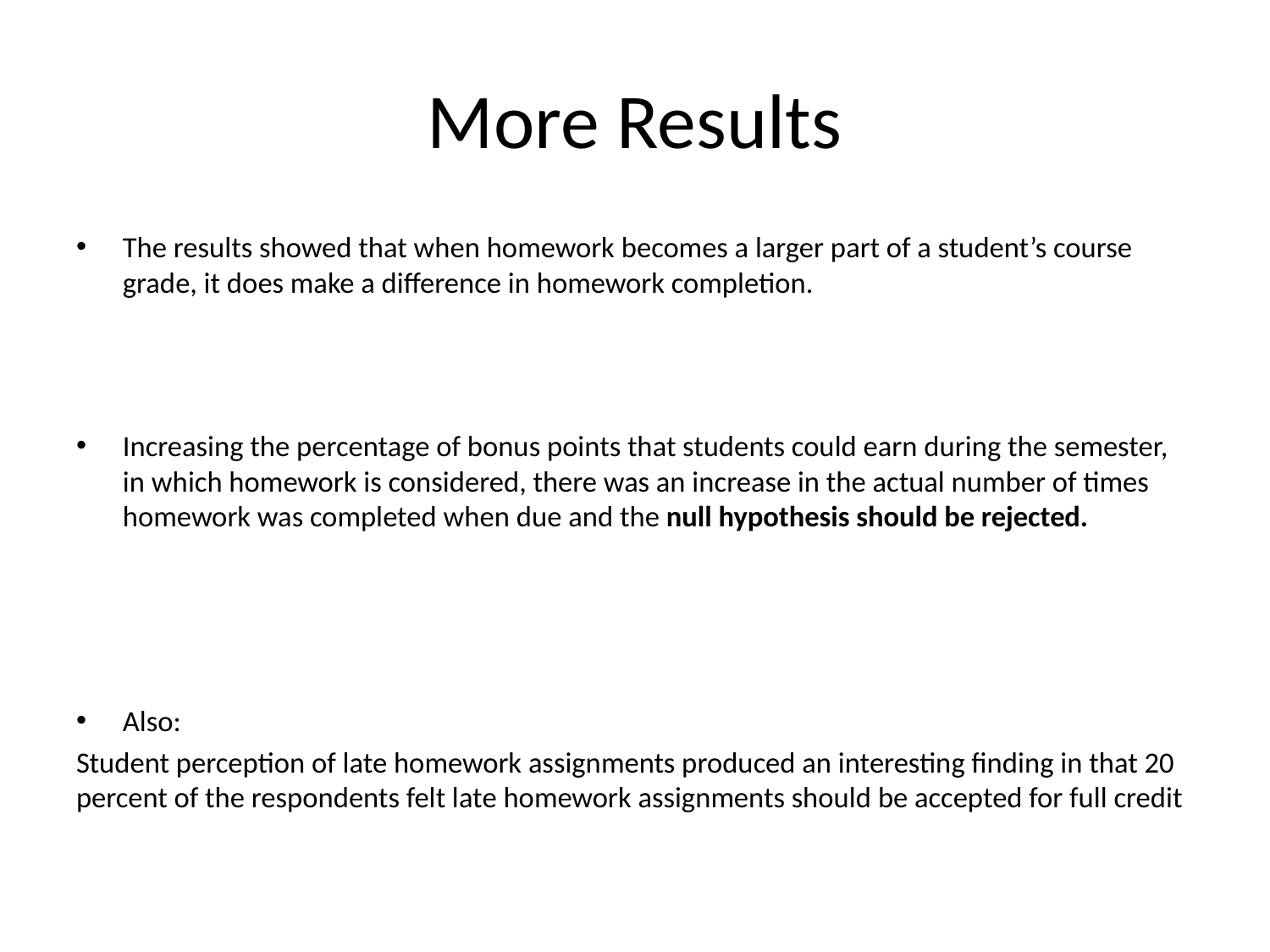

# More Results
The results showed that when homework becomes a larger part of a student’s course grade, it does make a difference in homework completion.

Increasing the percentage of bonus points that students could earn during the semester, in which homework is considered, there was an increase in the actual number of times homework was completed when due and the null hypothesis should be rejected.

Also:
Student perception of late homework assignments produced an interesting finding in that 20 percent of the respondents felt late homework assignments should be accepted for full credit